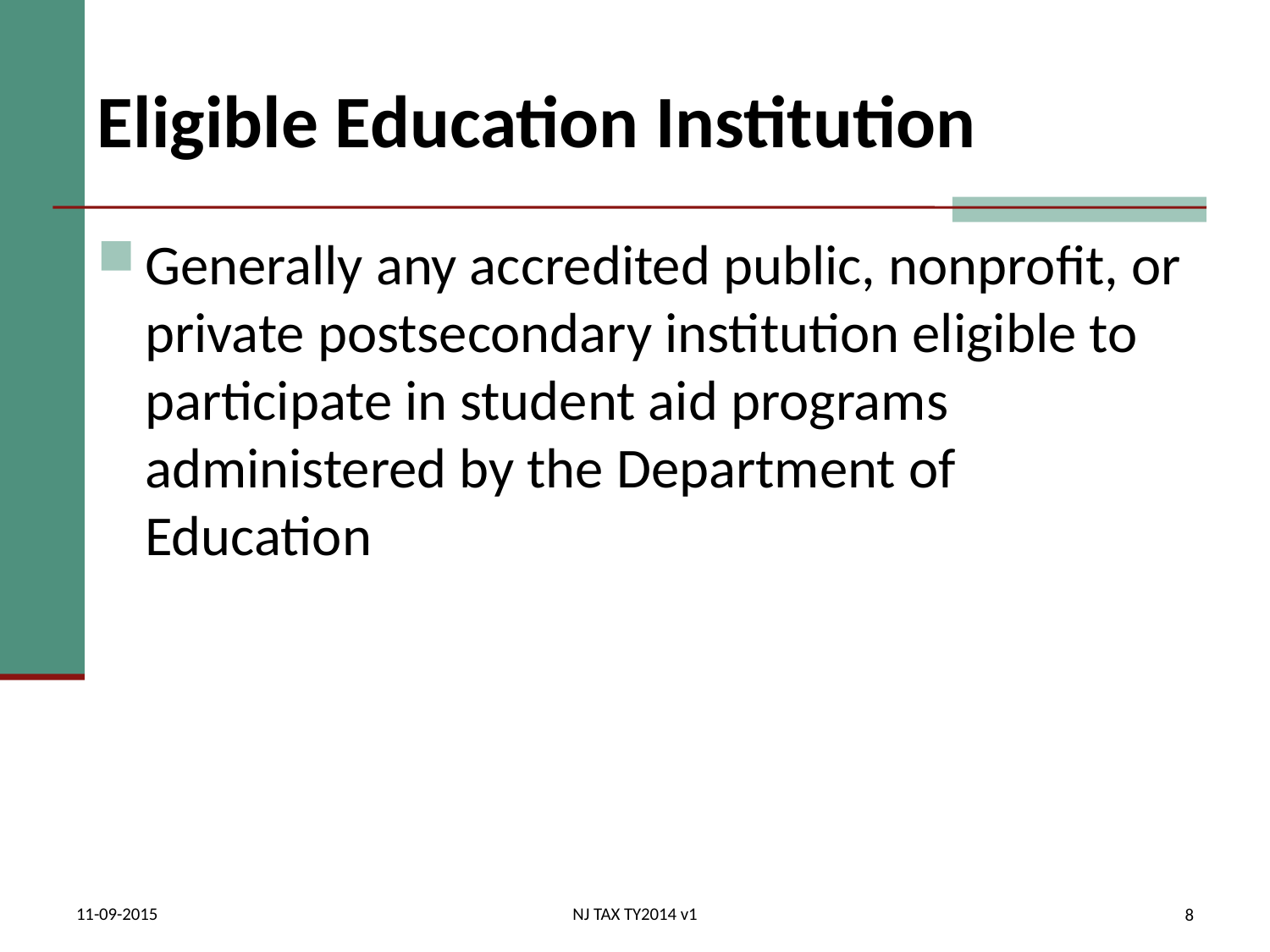

# Eligible Education Institution
Generally any accredited public, nonprofit, or private postsecondary institution eligible to participate in student aid programs administered by the Department of Education
11-09-2015
NJ TAX TY2014 v1
8